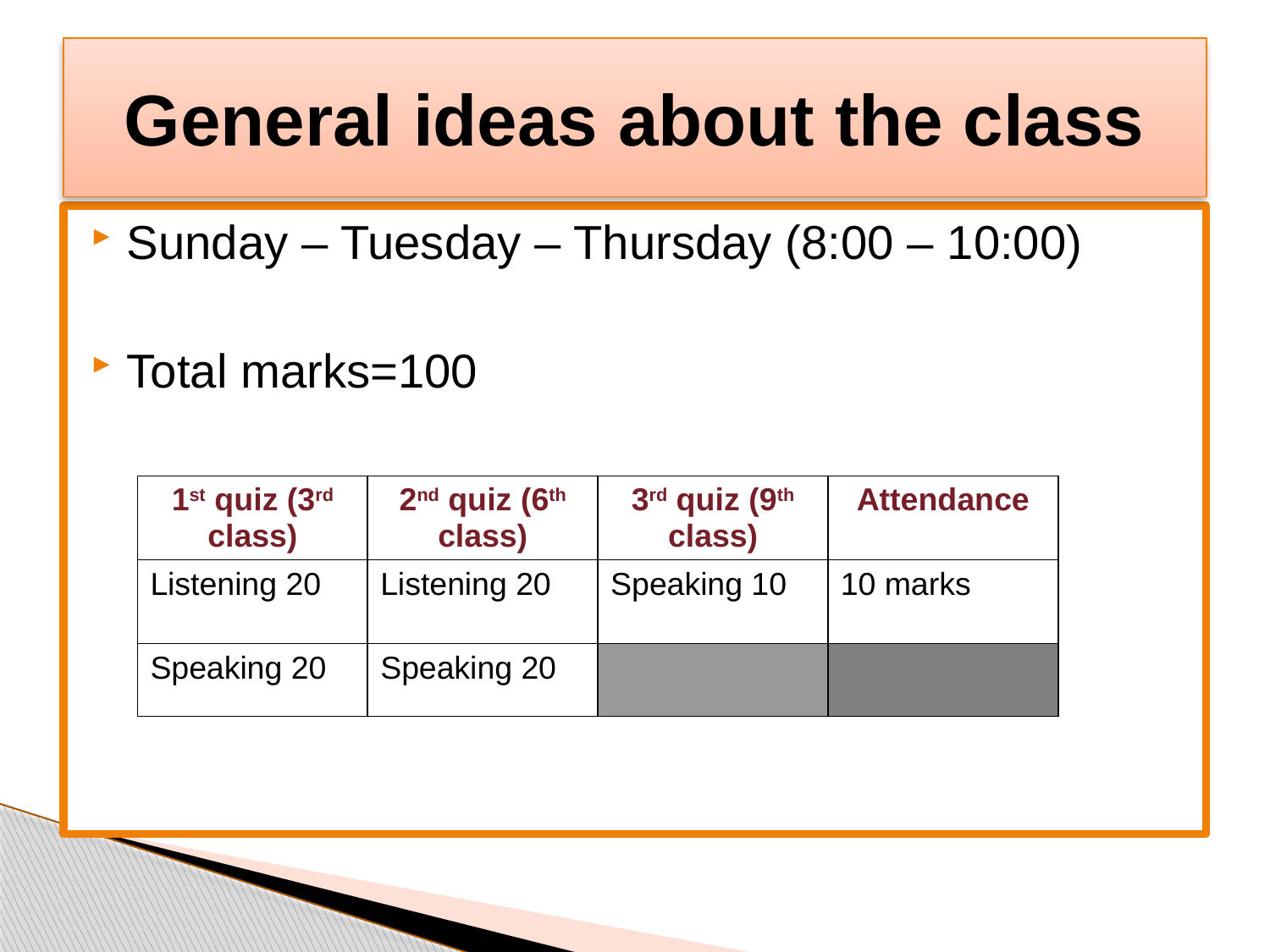

# General ideas about the class
Sunday – Tuesday – Thursday (8:00 – 10:00)

Total marks=100

| 1st quiz (3rd class) | 2nd quiz (6th class) | 3rd quiz (9th class) | Attendance |
| --- | --- | --- | --- |
| Listening 20 | Listening 20 | Speaking 10 | 10 marks |
| Speaking 20 | Speaking 20 |  |  |